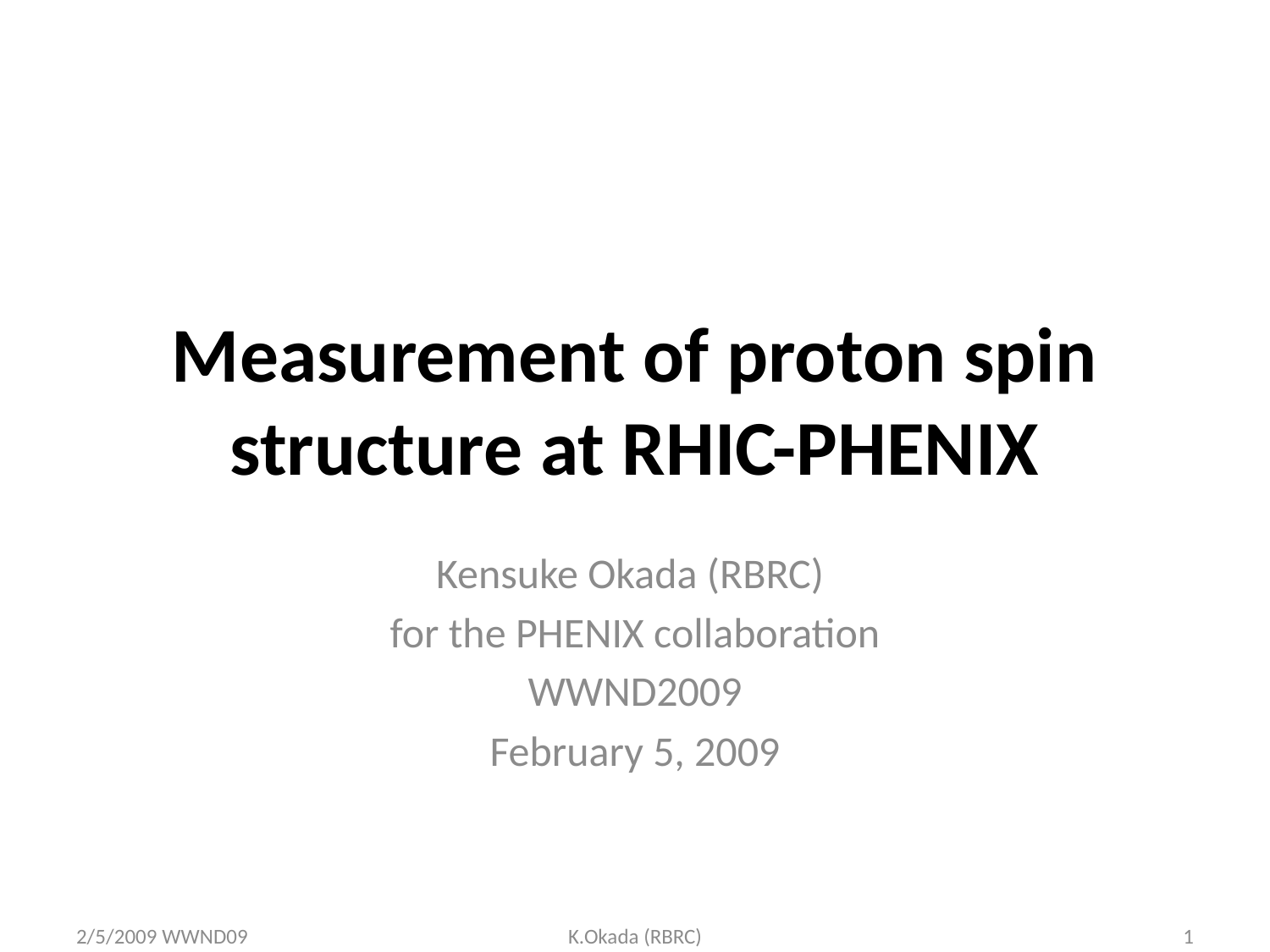

# Measurement of proton spin structure at RHIC-PHENIX
Kensuke Okada (RBRC)
for the PHENIX collaboration
WWND2009
February 5, 2009
2/5/2009 WWND09
K.Okada (RBRC)
1